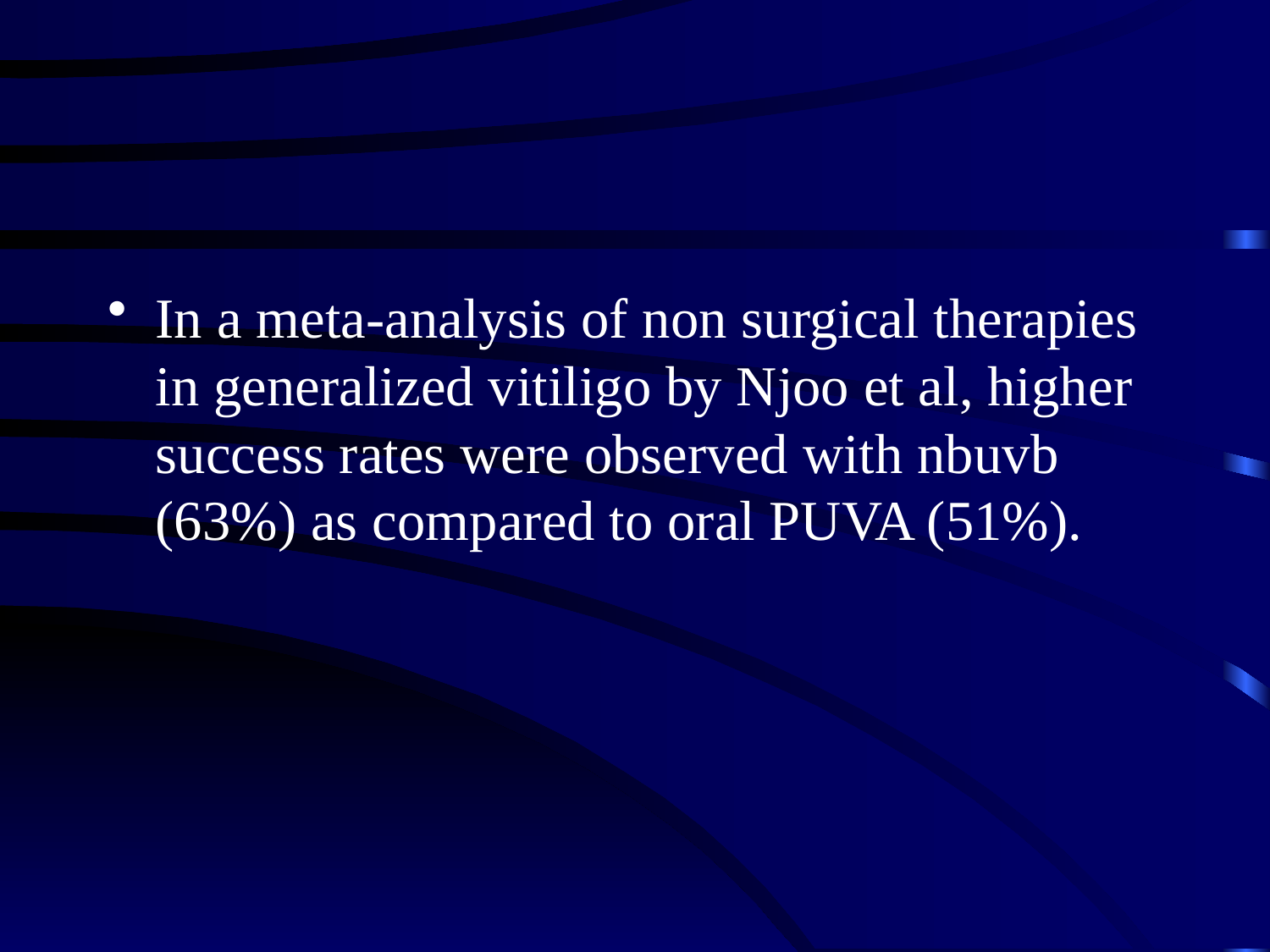

#
In a meta-analysis of non surgical therapies in generalized vitiligo by Njoo et al, higher success rates were observed with nbuvb (63%) as compared to oral PUVA (51%).